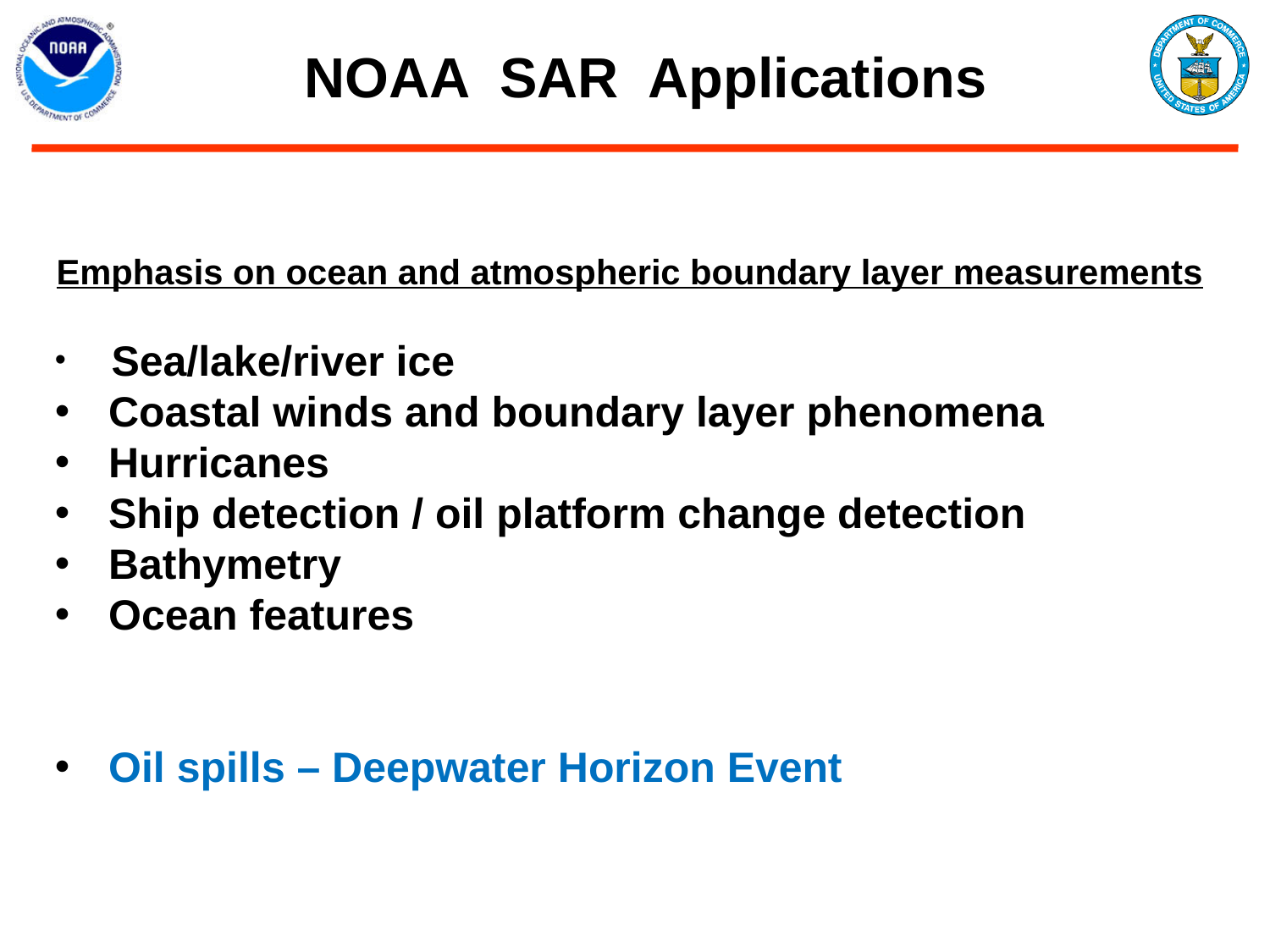

# NOAA  SAR  Applications

Emphasis on ocean and atmospheric boundary layer measurements

   Sea/lake/river ice
  Coastal winds and boundary layer phenomena
  Hurricanes
  Ship detection / oil platform change detection
  Bathymetry
  Ocean features

  Oil spills – Deepwater Horizon Event